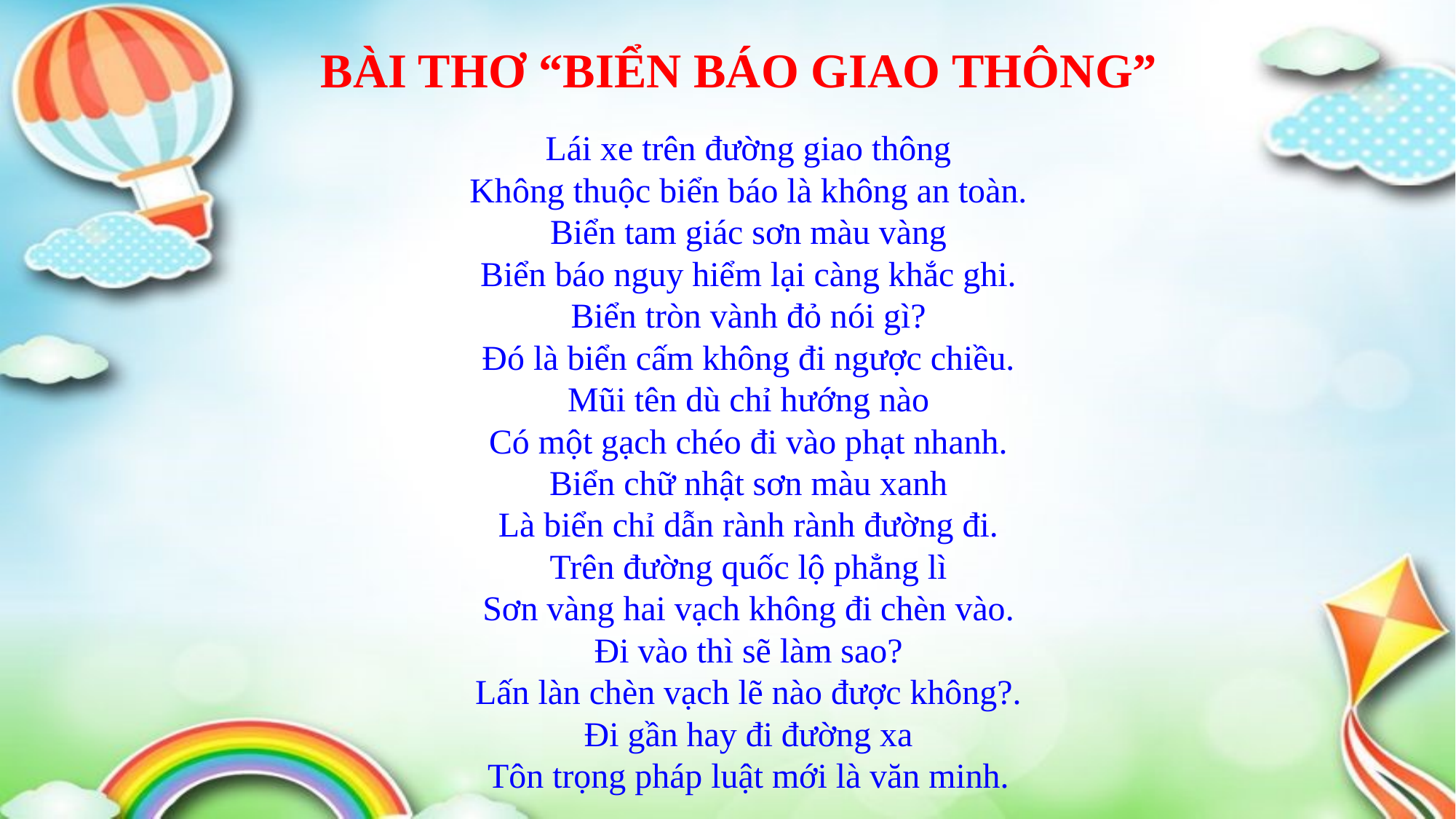

BÀI THƠ “BIỂN BÁO GIAO THÔNG”
Lái xe trên đường giao thông
Không thuộc biển báo là không an toàn.
Biển tam giác sơn màu vàng
Biển báo nguy hiểm lại càng khắc ghi.
Biển tròn vành đỏ nói gì?
Đó là biển cấm không đi ngược chiều.
Mũi tên dù chỉ hướng nào
Có một gạch chéo đi vào phạt nhanh.
Biển chữ nhật sơn màu xanh
Là biển chỉ dẫn rành rành đường đi.
Trên đường quốc lộ phẳng lì
Sơn vàng hai vạch không đi chèn vào.
Đi vào thì sẽ làm sao?
Lấn làn chèn vạch lẽ nào được không?.
Đi gần hay đi đường xa
Tôn trọng pháp luật mới là văn minh.